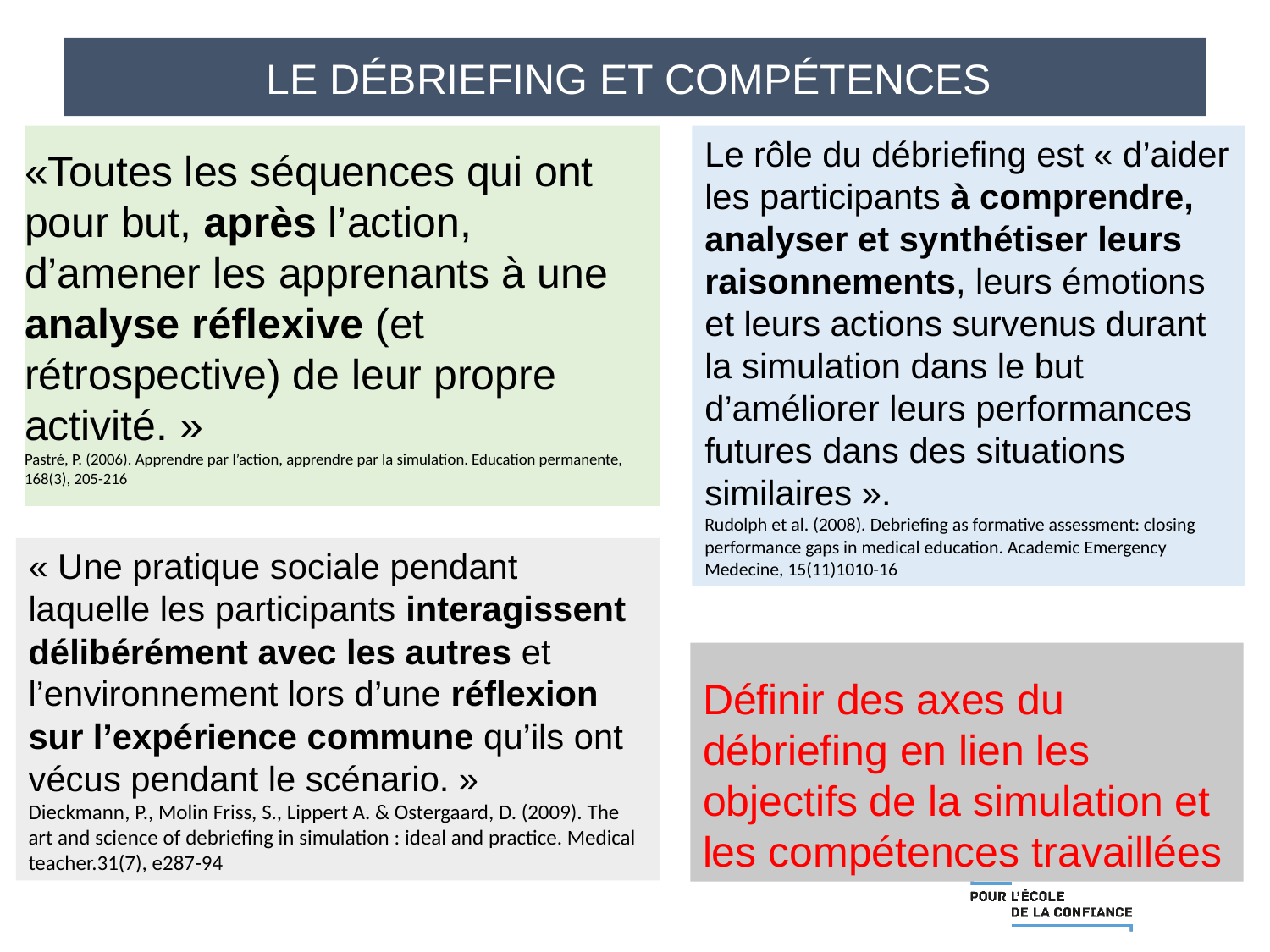

# LE DÉBRIEFING ET COMPÉTENCES
«Toutes les séquences qui ont pour but, après l’action, d’amener les apprenants à une analyse réflexive (et rétrospective) de leur propre activité. »
Pastré, P. (2006). Apprendre par l’action, apprendre par la simulation. Education permanente, 168(3), 205-216
Le rôle du débriefing est « d’aider les participants à comprendre, analyser et synthétiser leurs raisonnements, leurs émotions et leurs actions survenus durant la simulation dans le but d’améliorer leurs performances futures dans des situations similaires ».
Rudolph et al. (2008). Debriefing as formative assessment: closing performance gaps in medical education. Academic Emergency Medecine, 15(11)1010-16
« Une pratique sociale pendant laquelle les participants interagissent délibérément avec les autres et l’environnement lors d’une réflexion sur l’expérience commune qu’ils ont vécus pendant le scénario. »
Dieckmann, P., Molin Friss, S., Lippert A. & Ostergaard, D. (2009). The art and science of debriefing in simulation : ideal and practice. Medical teacher.31(7), e287-94

Définir des axes du débriefing en lien les objectifs de la simulation et les compétences travaillées